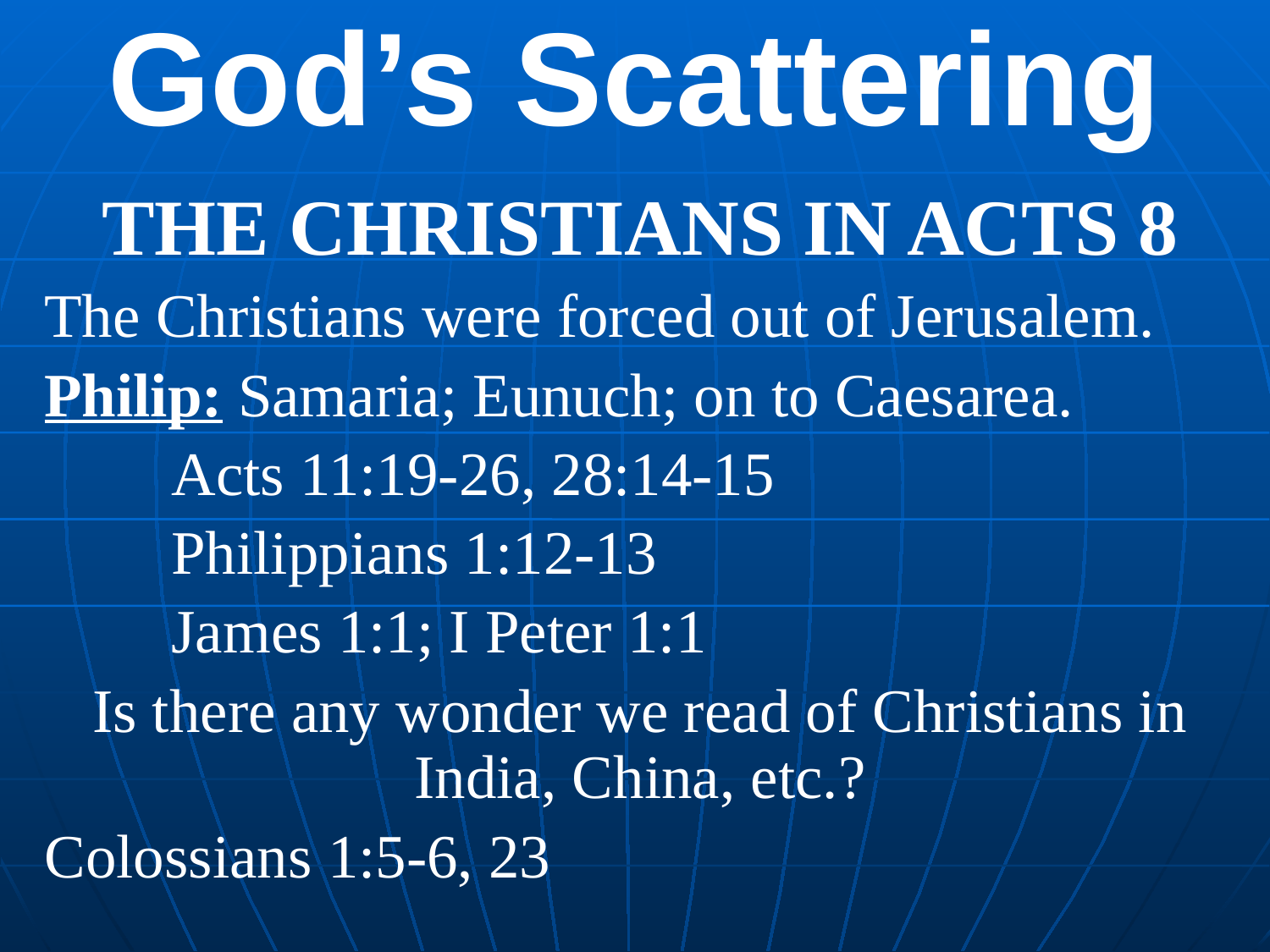

# God’s Scattering
THE CHRISTIANS IN ACTS 8
The Christians were forced out of Jerusalem.
Philip: Samaria; Eunuch; on to Caesarea.
	Acts 11:19-26, 28:14-15
	Philippians 1:12-13
	James 1:1; I Peter 1:1
Is there any wonder we read of Christians in India, China, etc.?
Colossians 1:5-6, 23